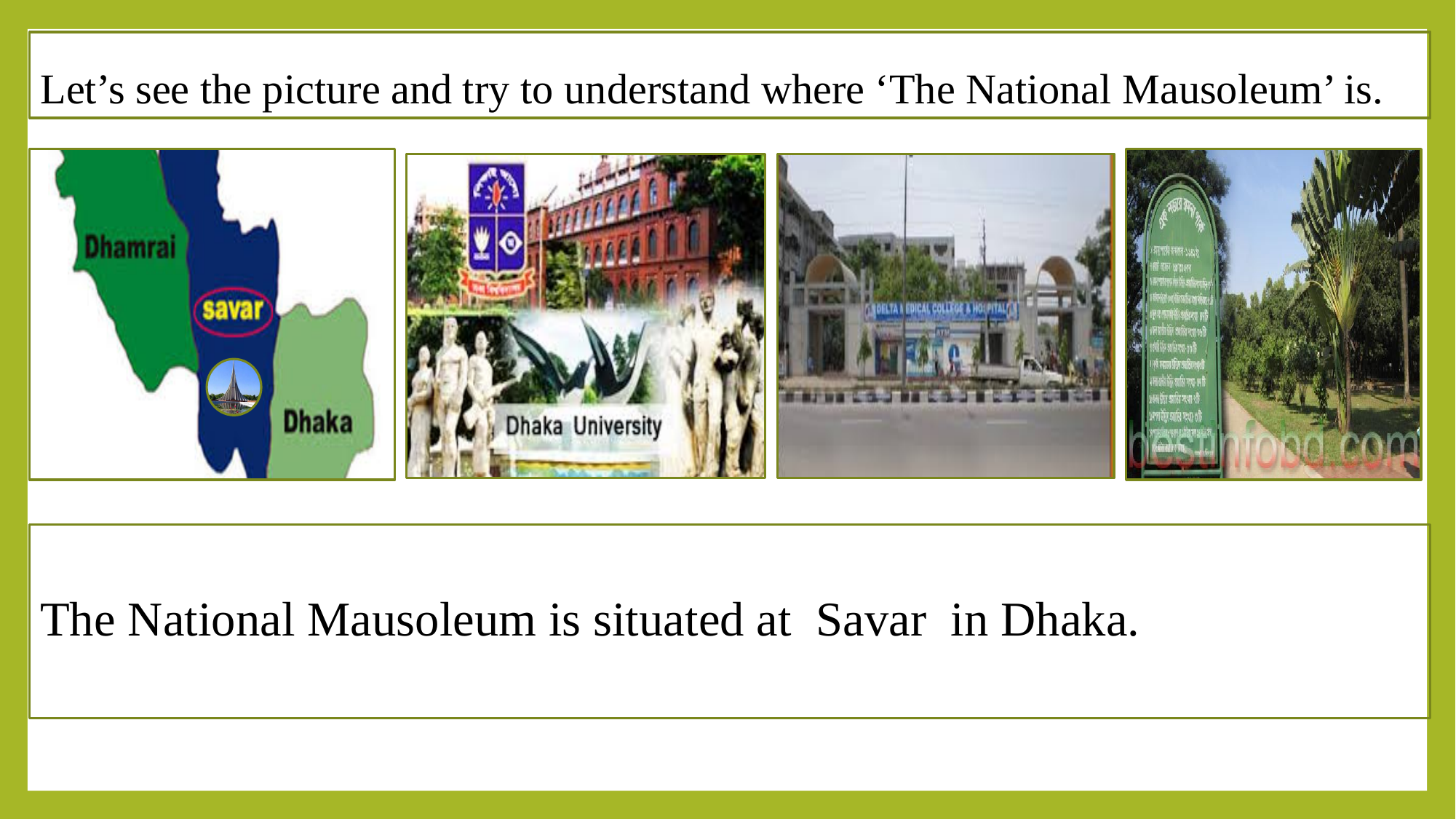

Let’s see the picture and try to understand where ‘The National Mausoleum’ is.

The National Mausoleum is situated at  Savar  in Dhaka.